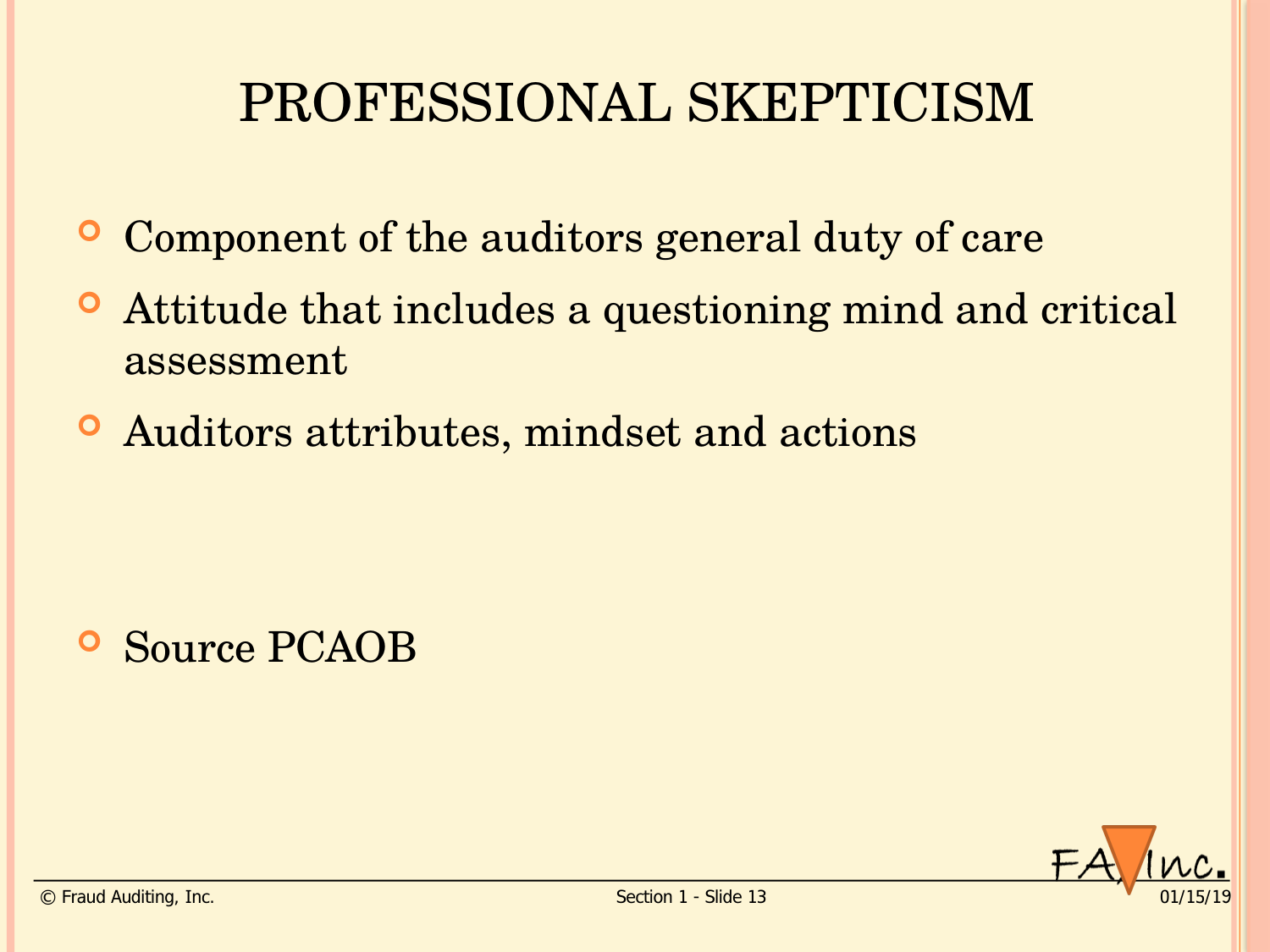

# Professional Skepticism
Component of the auditors general duty of care
Attitude that includes a questioning mind and critical assessment
Auditors attributes, mindset and actions

Source PCAOB